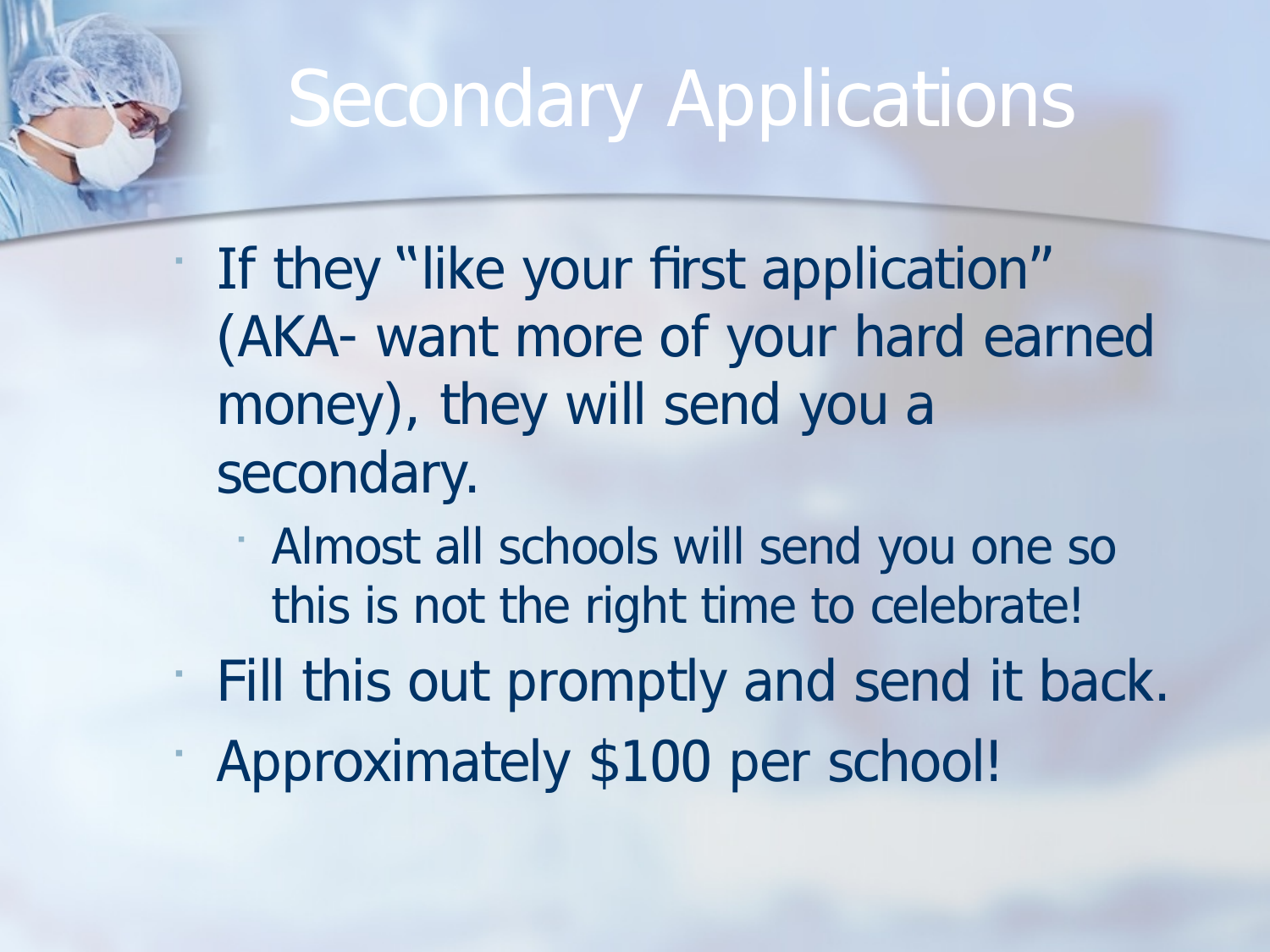

# Secondary Applications
If they “like your first application” (AKA- want more of your hard earned money), they will send you a secondary.
Almost all schools will send you one so this is not the right time to celebrate!
Fill this out promptly and send it back.
Approximately $100 per school!